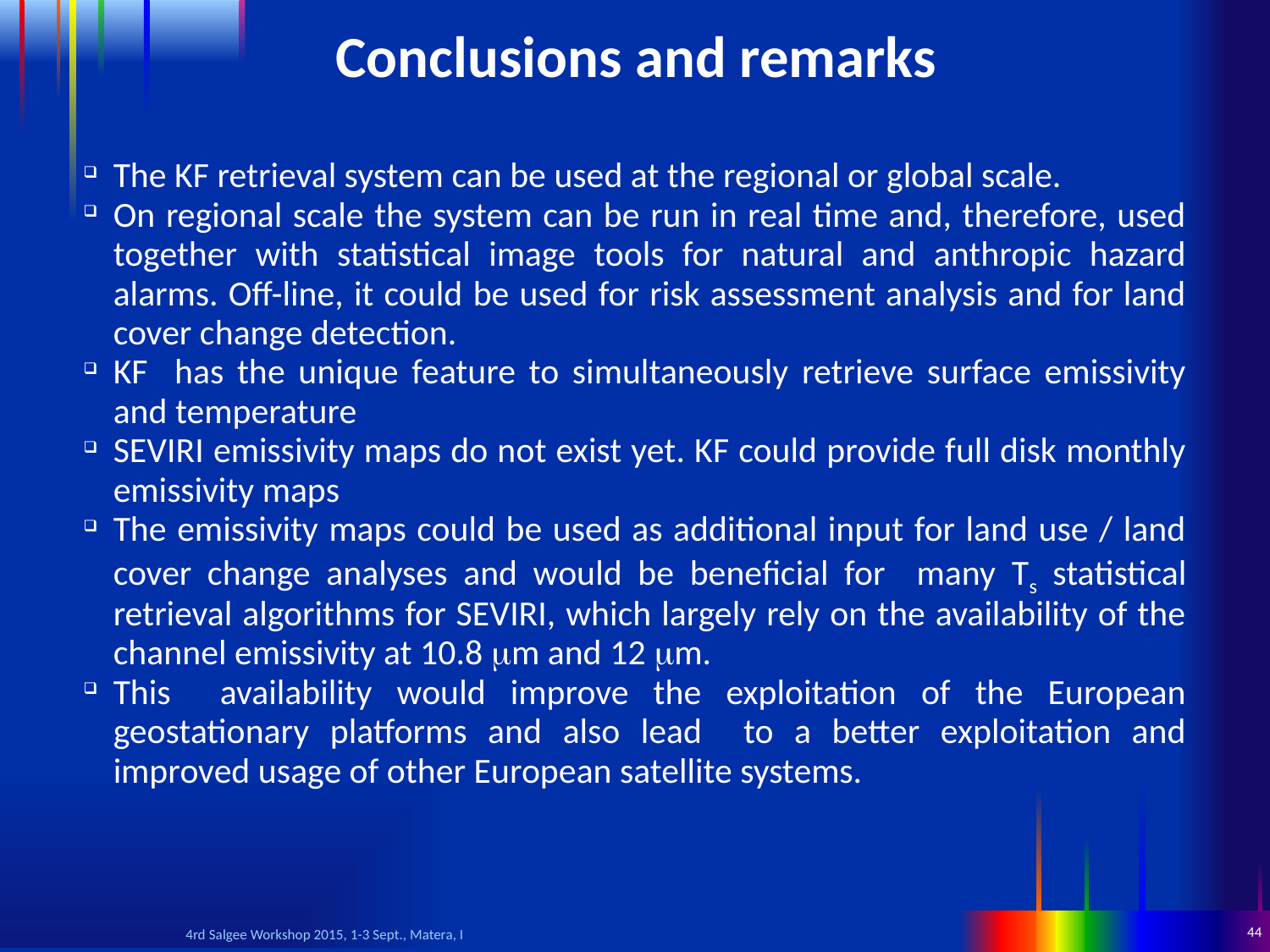

# Conclusions and remarks
The KF retrieval system can be used at the regional or global scale.
On regional scale the system can be run in real time and, therefore, used together with statistical image tools for natural and anthropic hazard alarms. Off-line, it could be used for risk assessment analysis and for land cover change detection.
KF  has the unique feature to simultaneously retrieve surface emissivity and temperature
SEVIRI emissivity maps do not exist yet. KF could provide full disk monthly emissivity maps
The emissivity maps could be used as additional input for land use / land cover change analyses and would be beneficial for  many Ts statistical retrieval algorithms for SEVIRI, which largely rely on the availability of the channel emissivity at 10.8 μm and 12 μm.
This  availability would improve the exploitation of the European geostationary platforms and also lead  to a better exploitation and improved usage of other European satellite systems.
44
4rd Salgee Workshop 2015, 1-3 Sept., Matera, I